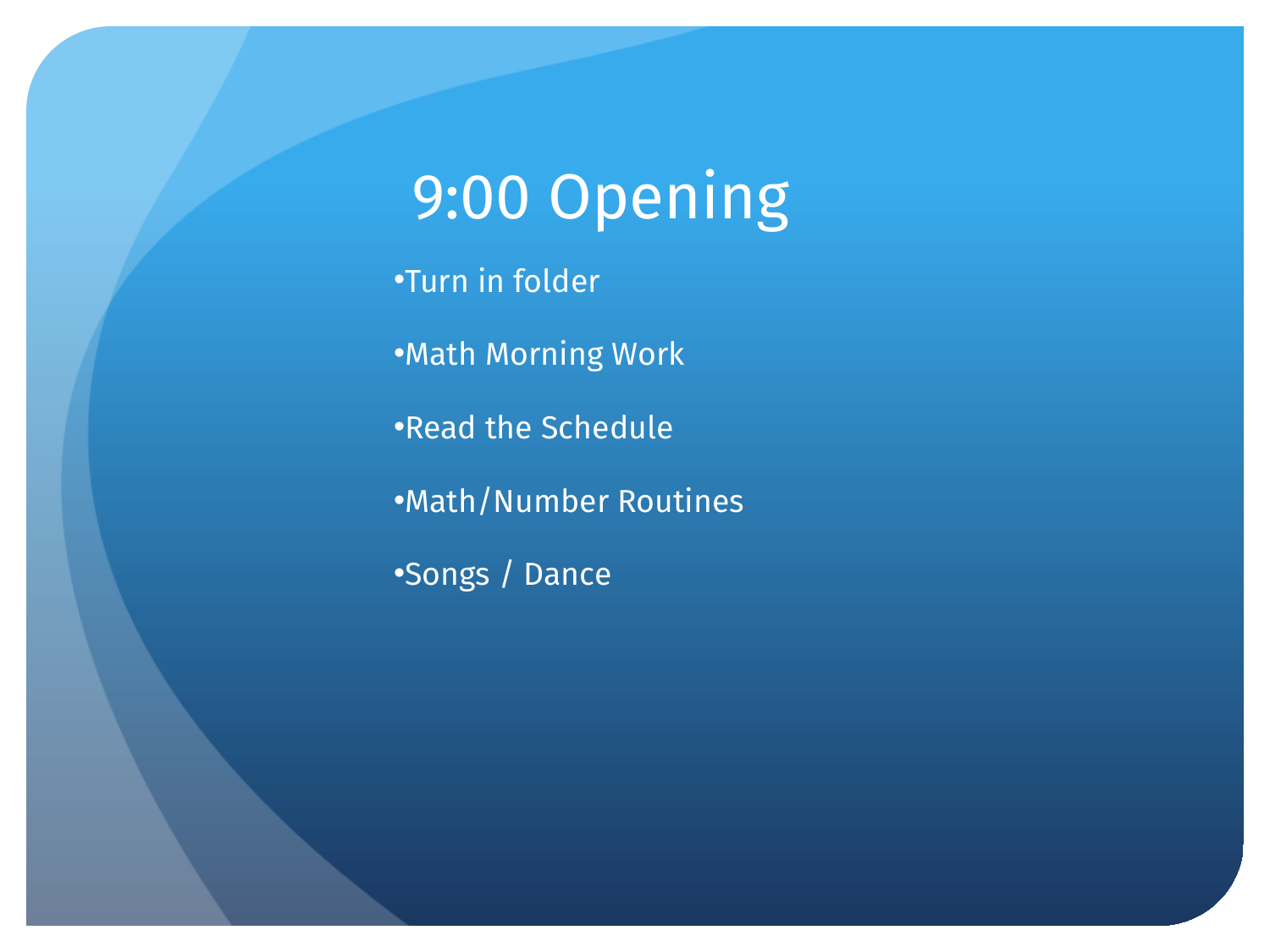

# 9:00 Opening
Turn in folder
Math Morning Work
Read the Schedule
Math/Number Routines
Songs / Dance